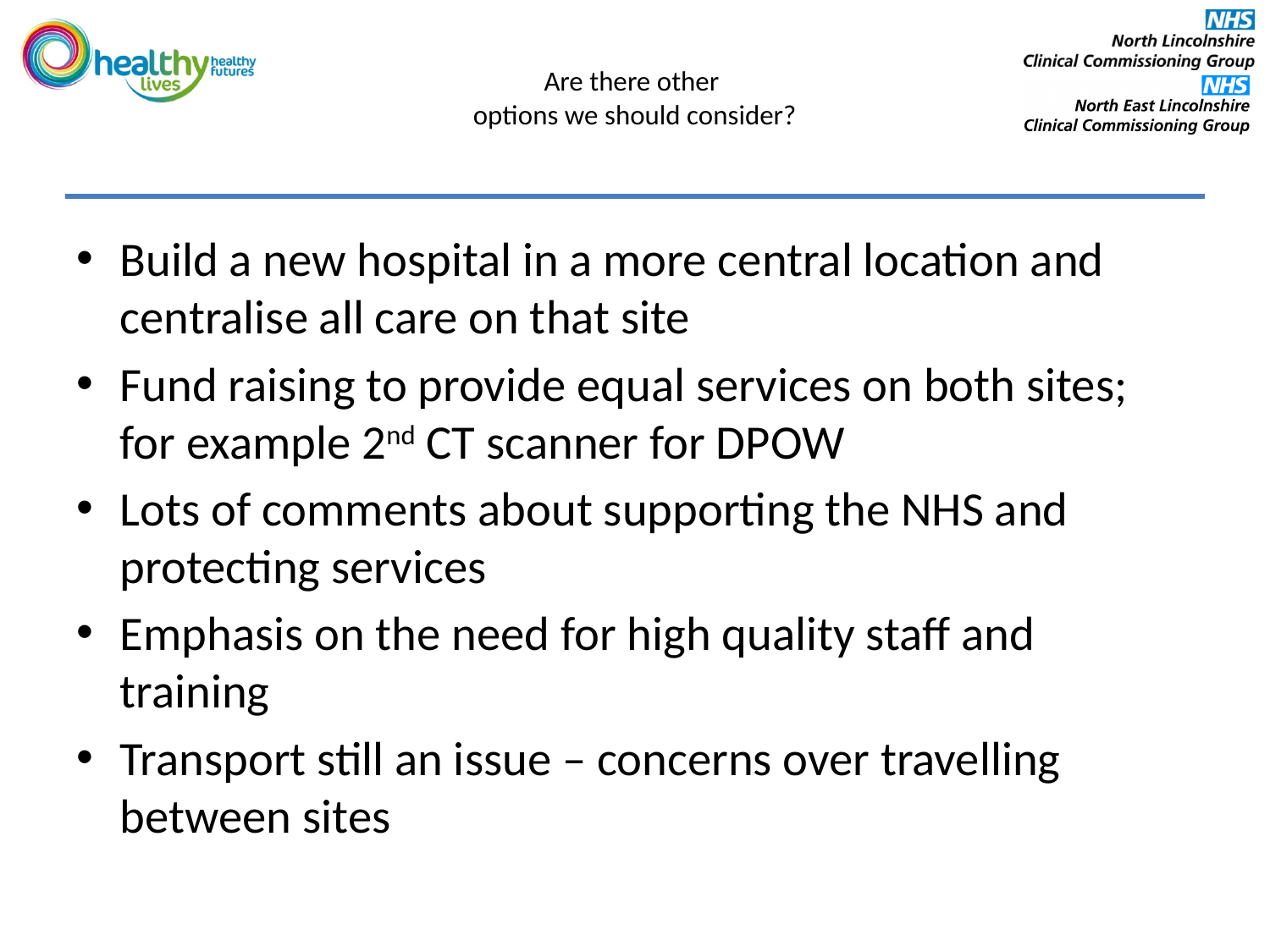

# Are there other options we should consider?
Build a new hospital in a more central location and centralise all care on that site
Fund raising to provide equal services on both sites; for example 2nd CT scanner for DPOW
Lots of comments about supporting the NHS and protecting services
Emphasis on the need for high quality staff and training
Transport still an issue – concerns over travelling between sites